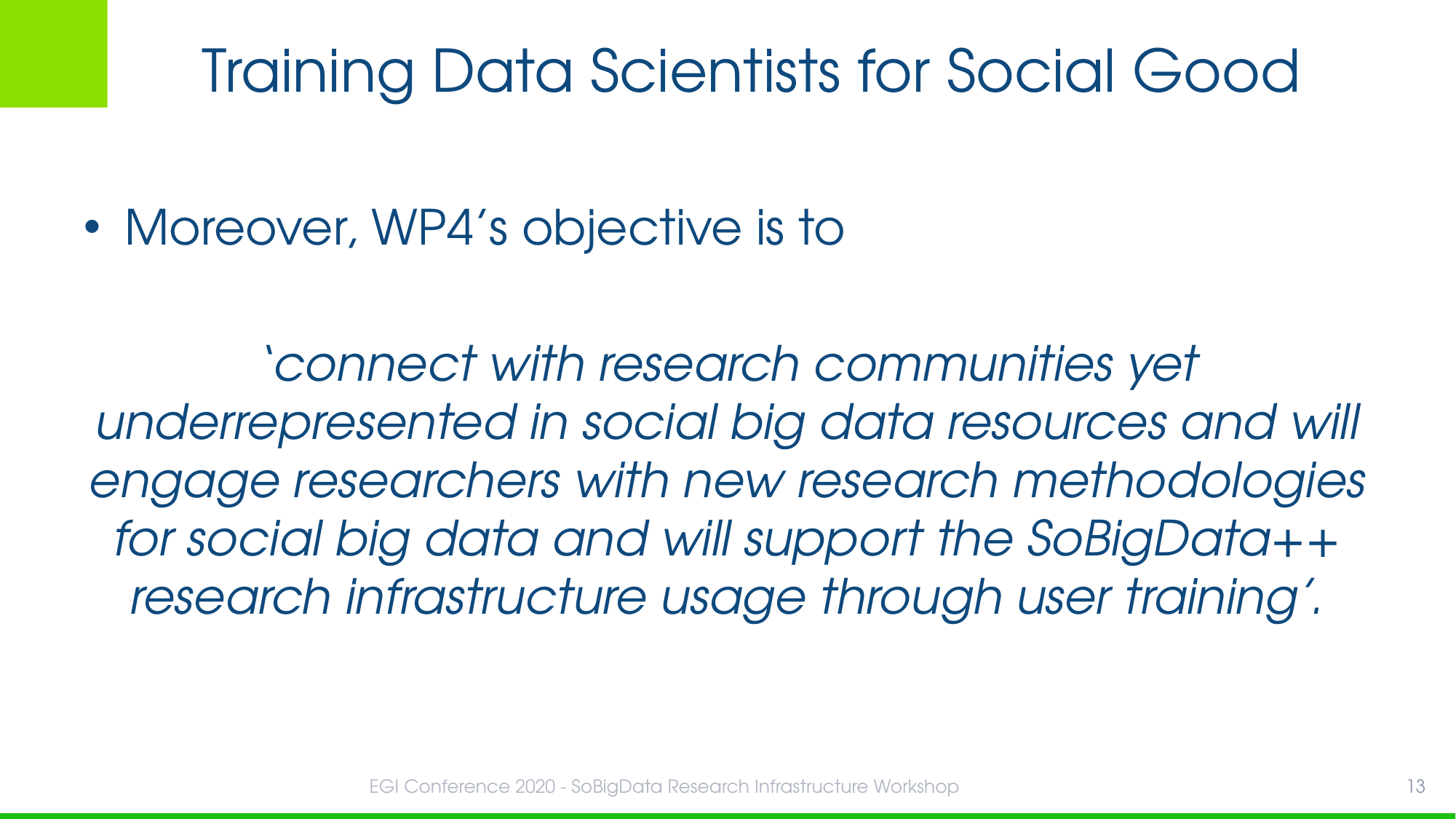

# Training Data Scientists for Social Good
Moreover, WP4’s objective is to

‘connect with research communities yet underrepresented in social big data resources and will engage researchers with new research methodologies for social big data and will support the SoBigData++ research infrastructure usage through user training’.
EGI Conference 2020 - SoBigData Research Infrastructure Workshop
13